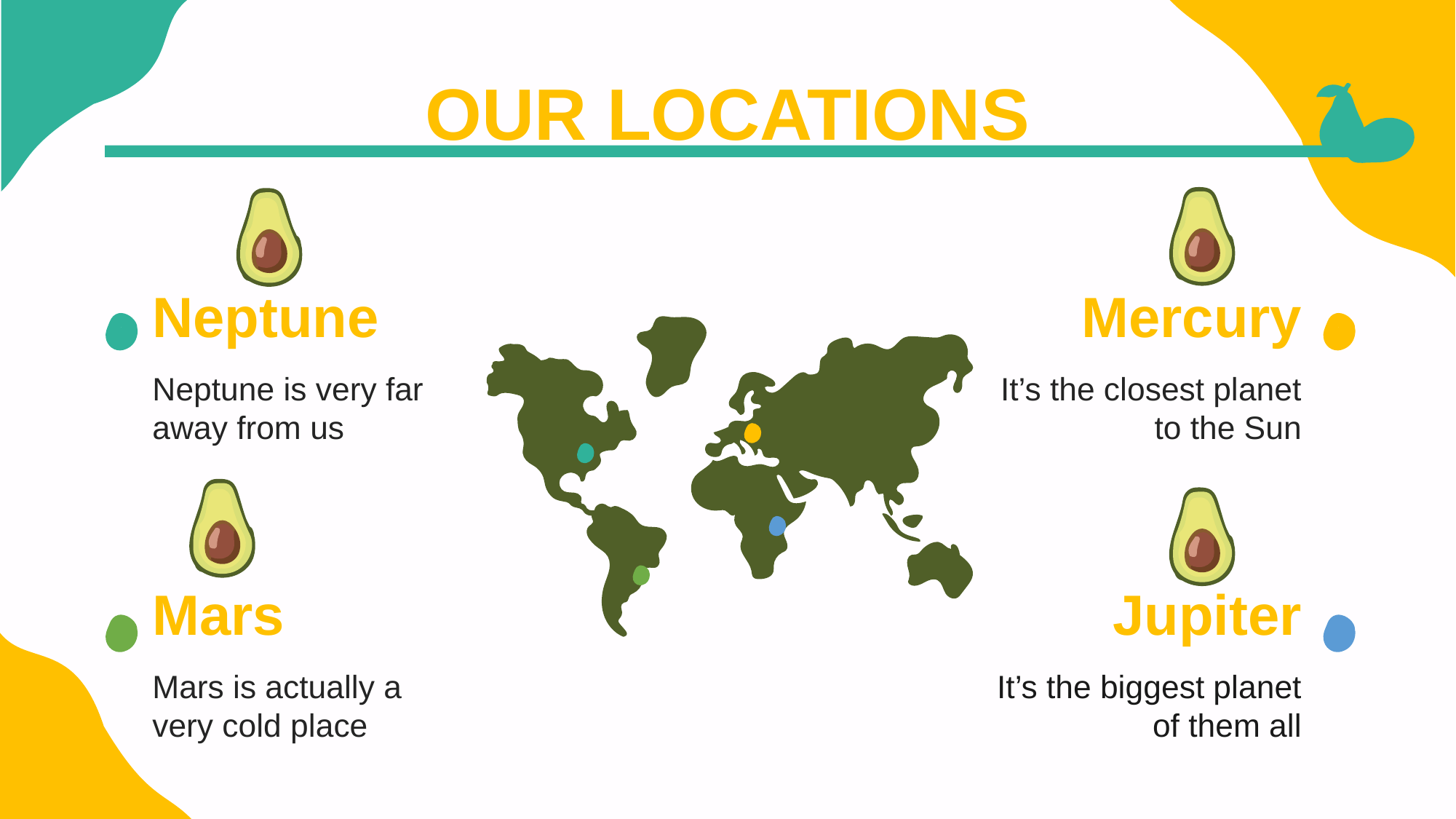

# OUR LOCATIONS

Neptune
Mercury

Neptune is very far away from us
It’s the closest planet to the Sun

Mars
Jupiter

Mars is actually a very cold place
It’s the biggest planet of them all